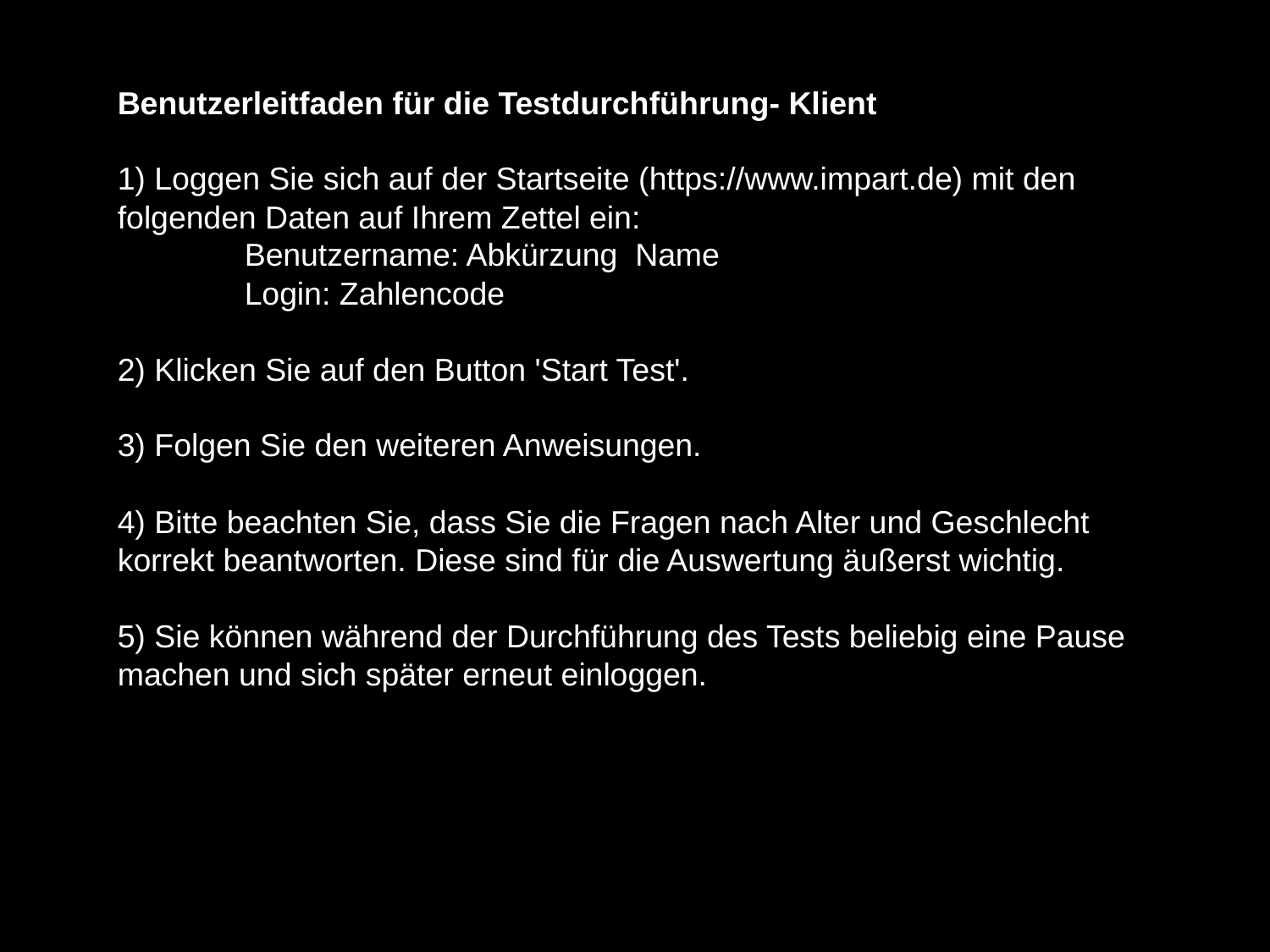

Benutzerleitfaden für die Testdurchführung- Klient

1) Loggen Sie sich auf der Startseite (https://www.impart.de) mit den folgenden Daten auf Ihrem Zettel ein:
	Benutzername: Abkürzung  Name
	Login: Zahlencode

2) Klicken Sie auf den Button 'Start Test'.

3) Folgen Sie den weiteren Anweisungen.

4) Bitte beachten Sie, dass Sie die Fragen nach Alter und Geschlecht korrekt beantworten. Diese sind für die Auswertung äußerst wichtig.

5) Sie können während der Durchführung des Tests beliebig eine Pause machen und sich später erneut einloggen.